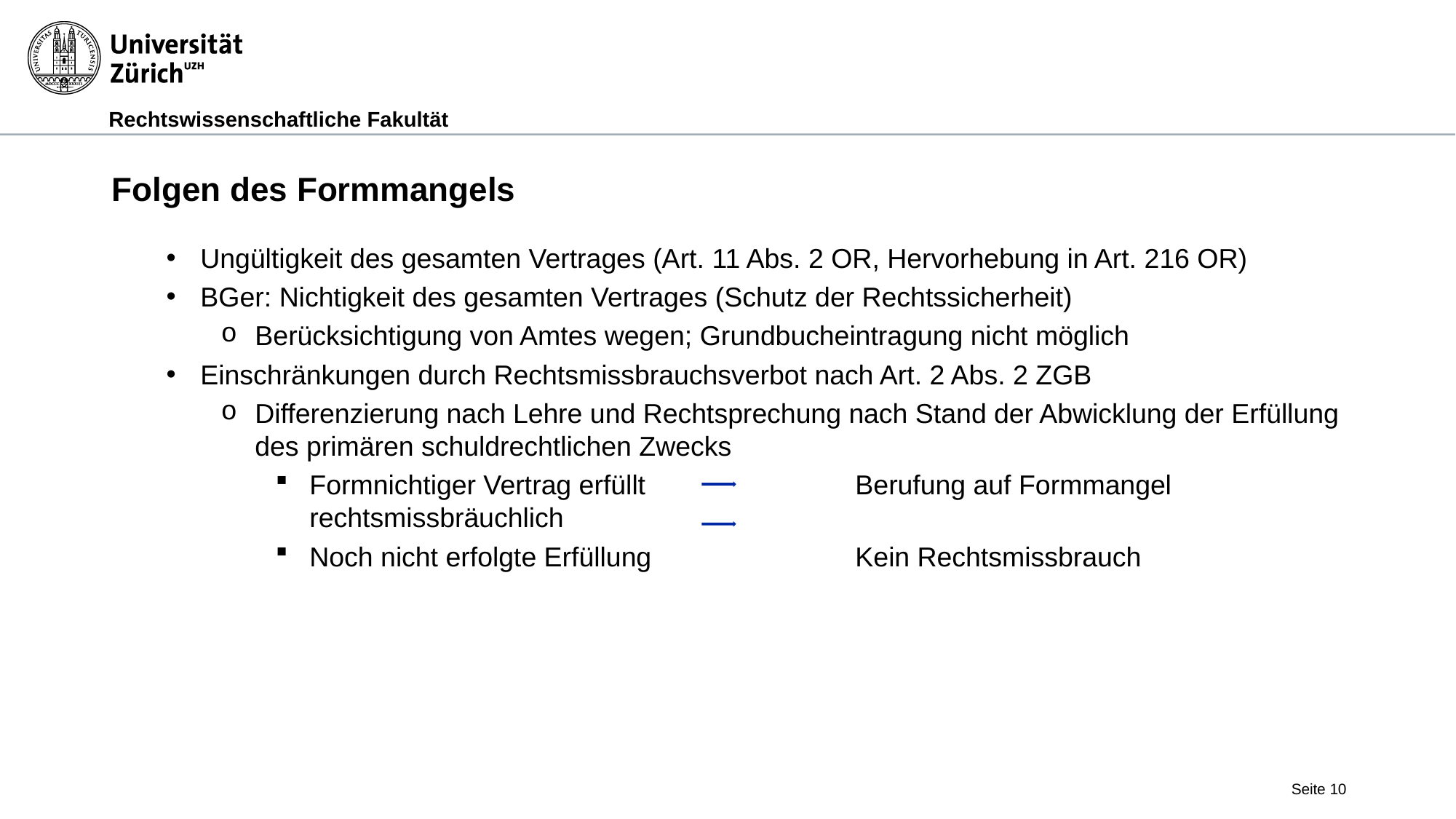

Folgen des Formmangels

Ungültigkeit des gesamten Vertrages (Art. 11 Abs. 2 OR, Hervorhebung in Art. 216 OR)
BGer: Nichtigkeit des gesamten Vertrages (Schutz der Rechtssicherheit)
Berücksichtigung von Amtes wegen; Grundbucheintragung nicht möglich
Einschränkungen durch Rechtsmissbrauchsverbot nach Art. 2 Abs. 2 ZGB
Differenzierung nach Lehre und Rechtsprechung nach Stand der Abwicklung der Erfüllung
des primären schuldrechtlichen Zwecks
Formnichtiger Vertrag erfüllt	     	Berufung auf Formmangel rechtsmissbräuchlich
Noch nicht erfolgte Erfüllung		Kein Rechtsmissbrauch

Seite 10